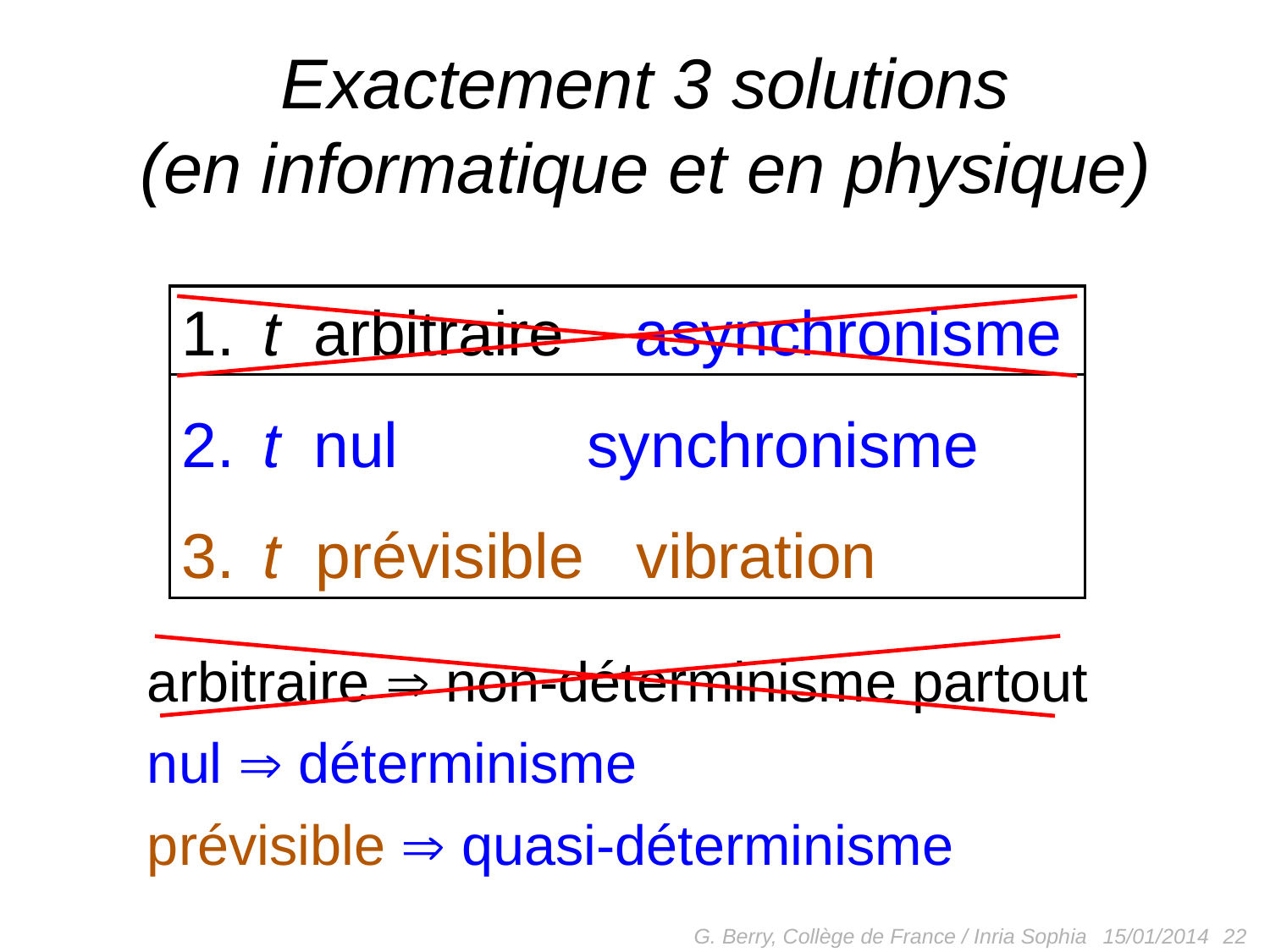

Exactement 3 solutions
(en informatique et en physique)
 t  arbitraire    asynchronisme
 t  nul     	     synchronisme
 t  prévisible   vibration
 t  arbitraire    asynchronisme
arbitraire ⇒ non-déterminisme partout
nul ⇒ déterminisme
prévisible ⇒ quasi-déterminisme
G. Berry, Collège de France / Inria Sophia
22
15/01/2014